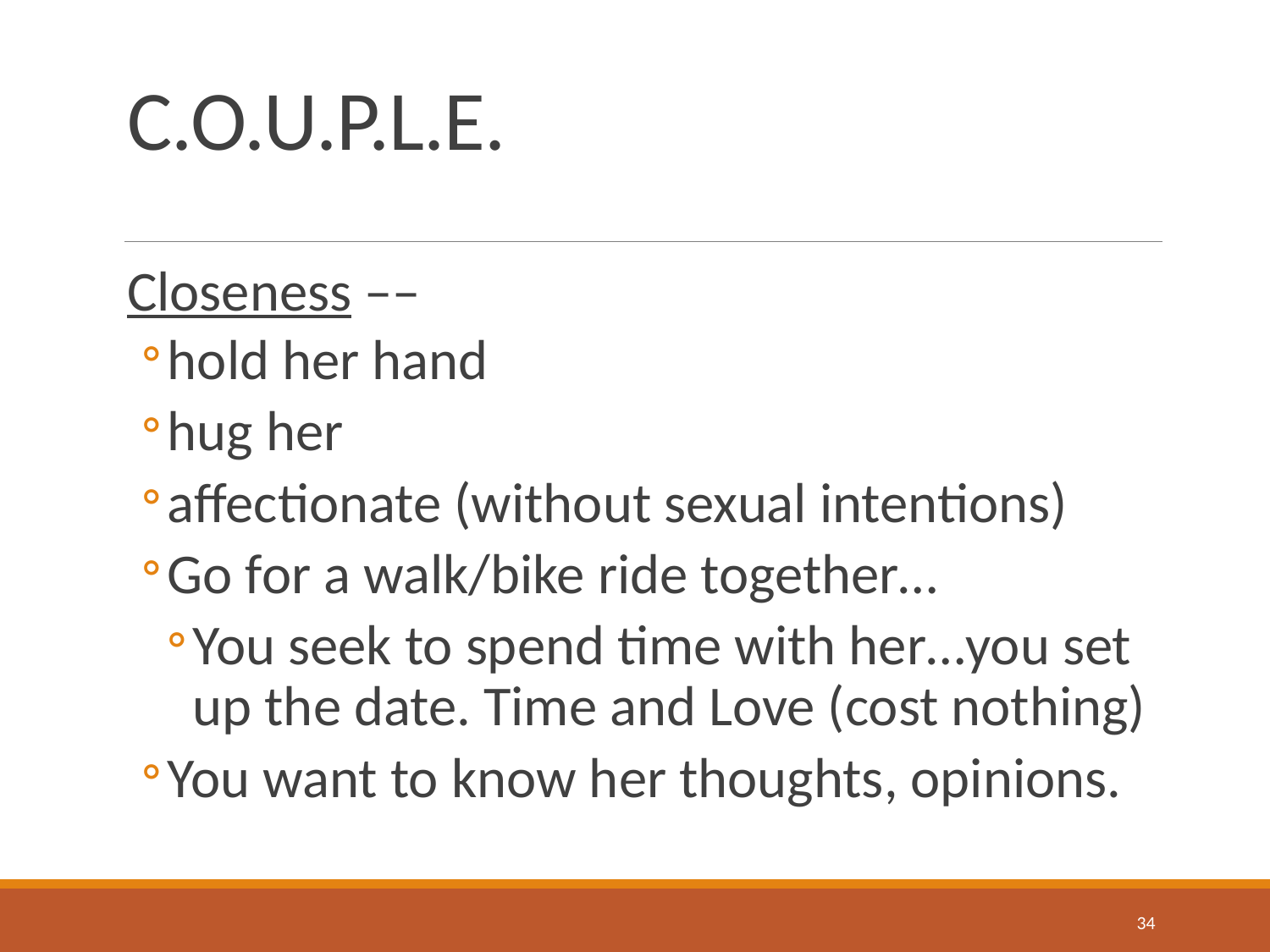

# C.O.U.P.L.E.
Closeness ––
hold her hand
hug her
affectionate (without sexual intentions)
Go for a walk/bike ride together…
You seek to spend time with her…you set up the date. Time and Love (cost nothing)
You want to know her thoughts, opinions.

34